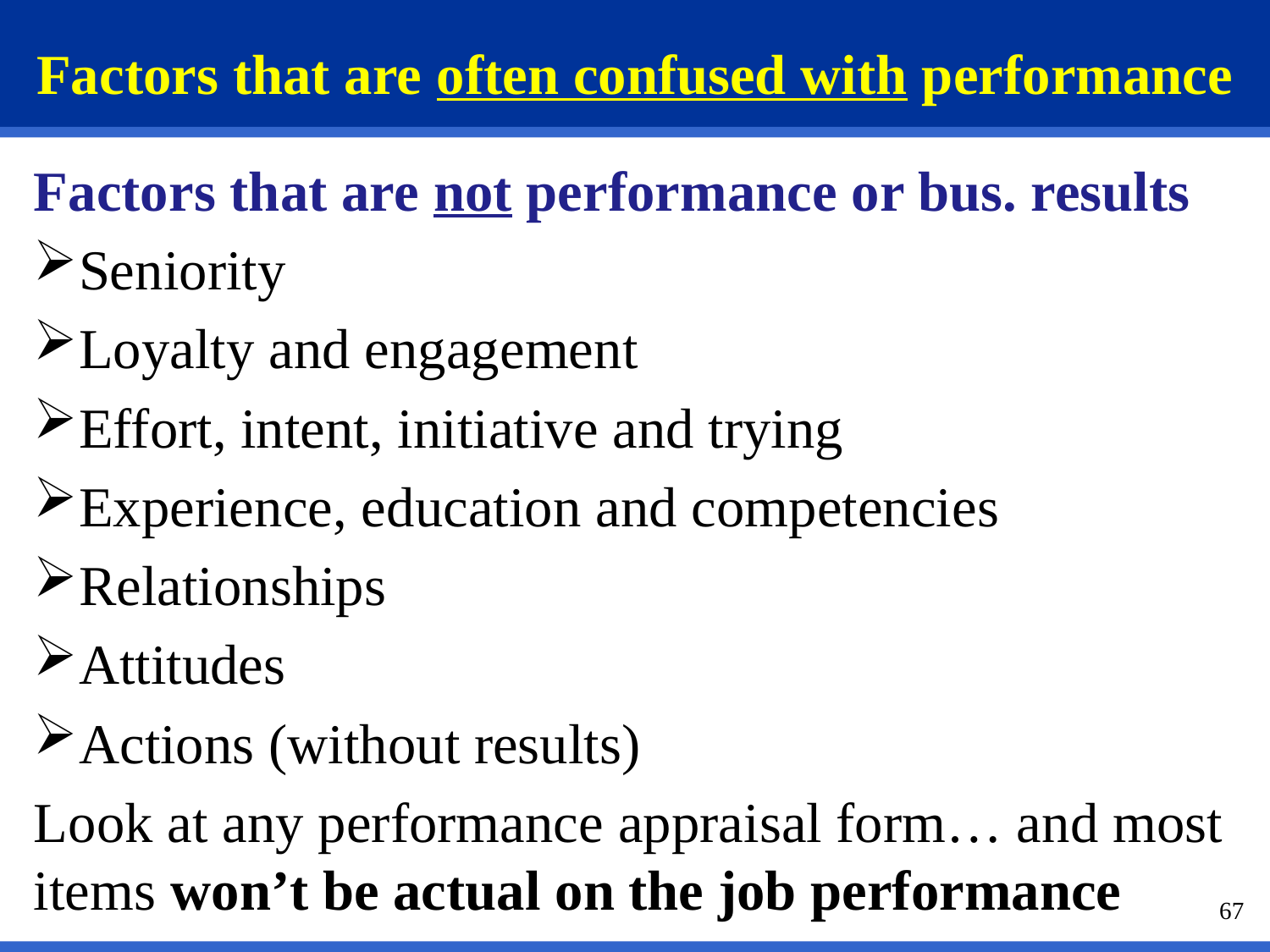

# Factors that are often confused with performance
Factors that are not performance or bus. results
Seniority
Loyalty and engagement
Effort, intent, initiative and trying
Experience, education and competencies
Relationships
Attitudes
Actions (without results)
Look at any performance appraisal form… and most items won’t be actual on the job performance
67